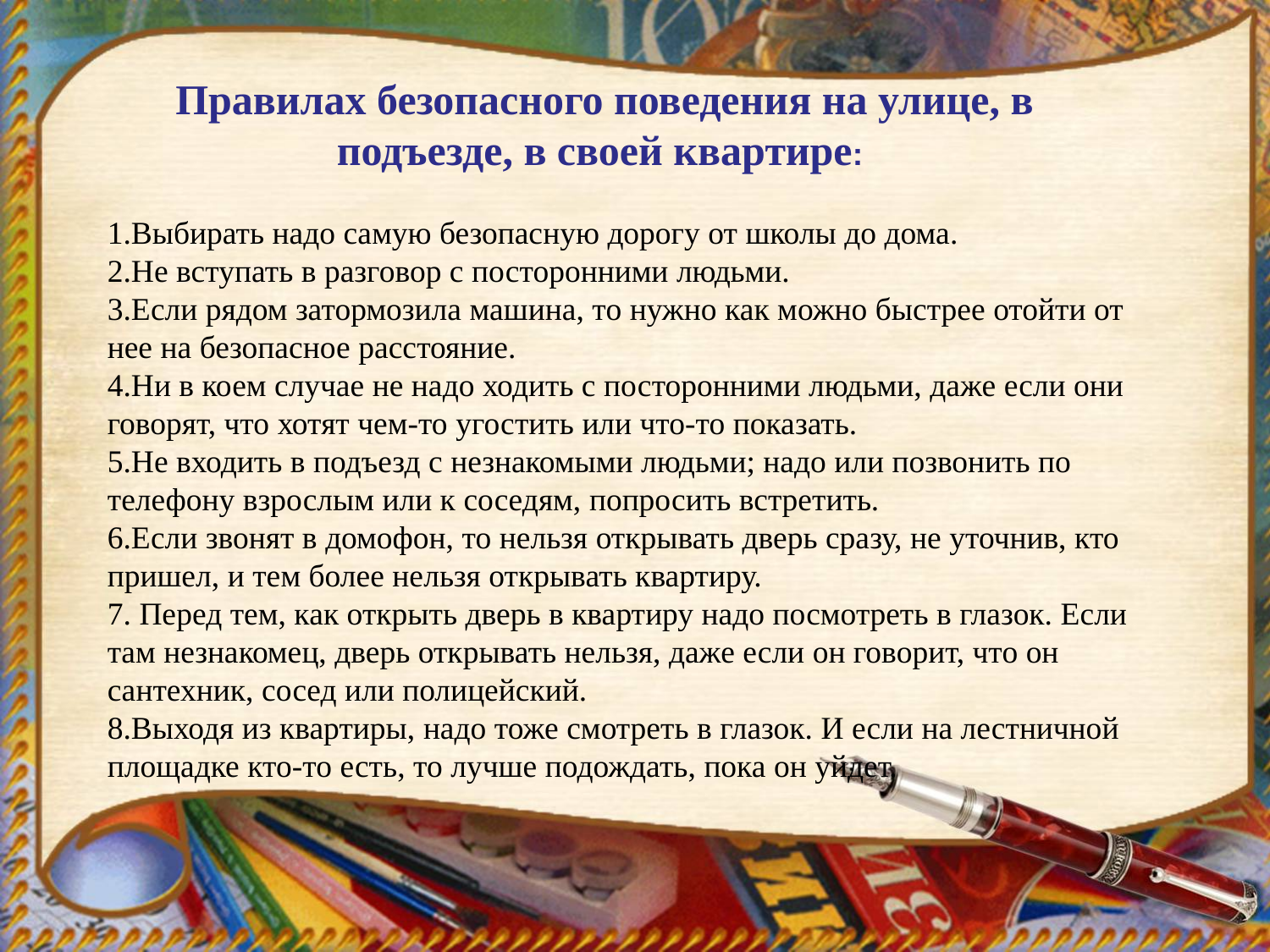

Правилах безопасного поведения на улице, в подъезде, в своей квартире:
1.Выбирать надо самую безопасную дорогу от школы до дома.
2.Не вступать в разговор с посторонними людьми.
3.Если рядом затормозила машина, то нужно как можно быстрее отойти от нее на безопасное расстояние.
4.Ни в коем случае не надо ходить с посторонними людьми, даже если они говорят, что хотят чем-то угостить или что-то показать.
5.Не входить в подъезд с незнакомыми людьми; надо или позвонить по телефону взрослым или к соседям, попросить встретить.
6.Если звонят в домофон, то нельзя открывать дверь сразу, не уточнив, кто пришел, и тем более нельзя открывать квартиру.
7. Перед тем, как открыть дверь в квартиру надо посмотреть в глазок. Если там незнакомец, дверь открывать нельзя, даже если он говорит, что он сантехник, сосед или полицейский.
8.Выходя из квартиры, надо тоже смотреть в глазок. И если на лестничной площадке кто-то есть, то лучше подождать, пока он уйдет.